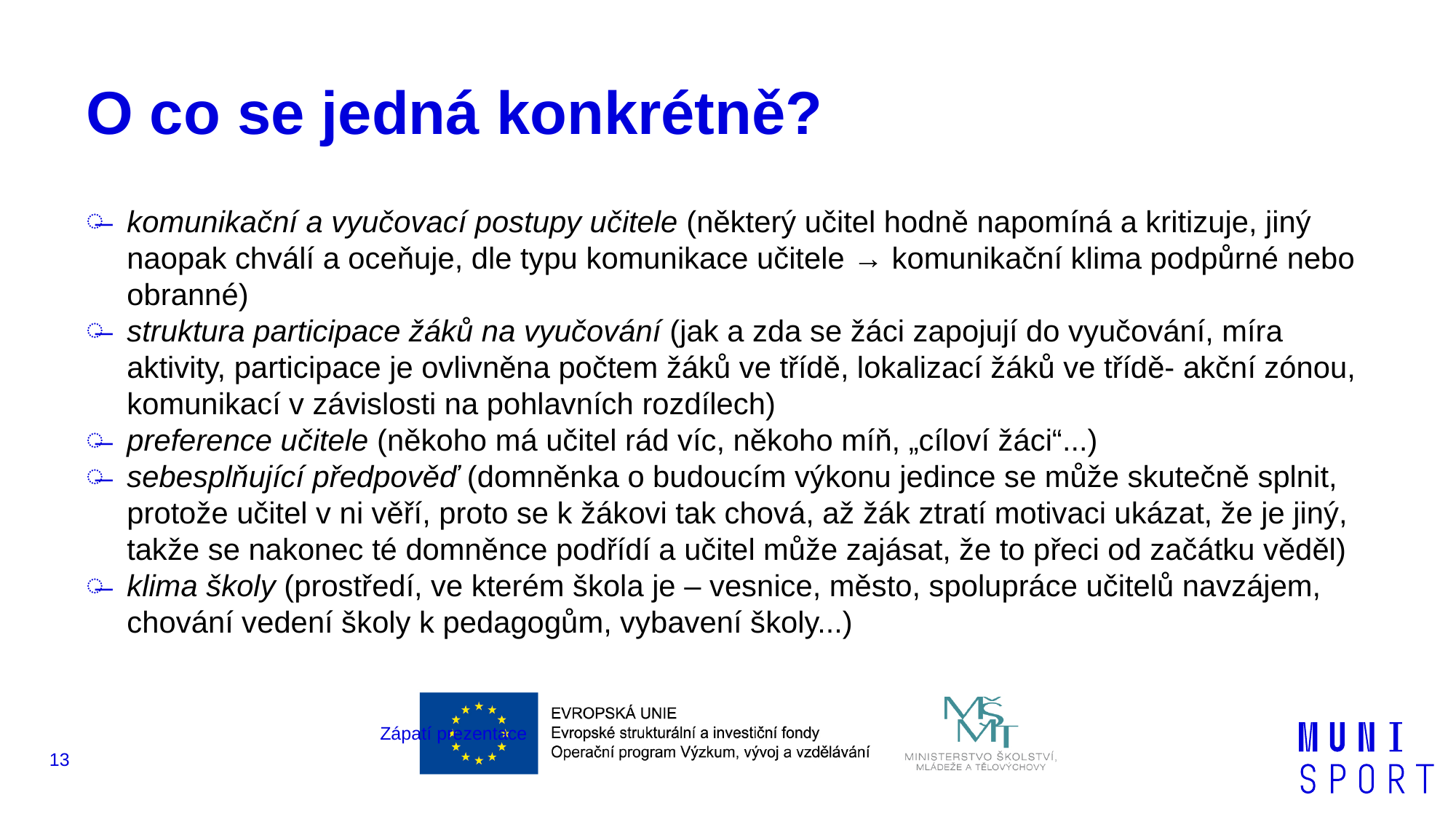

# O co se jedná konkrétně?
komunikační a vyučovací postupy učitele (některý učitel hodně napomíná a kritizuje, jiný naopak chválí a oceňuje, dle typu komunikace učitele → komunikační klima podpůrné nebo obranné)
struktura participace žáků na vyučování (jak a zda se žáci zapojují do vyučování, míra aktivity, participace je ovlivněna počtem žáků ve třídě, lokalizací žáků ve třídě- akční zónou, komunikací v závislosti na pohlavních rozdílech)
preference učitele (někoho má učitel rád víc, někoho míň, „cíloví žáci“...)
sebesplňující předpověď (domněnka o budoucím výkonu jedince se může skutečně splnit, protože učitel v ni věří, proto se k žákovi tak chová, až žák ztratí motivaci ukázat, že je jiný, takže se nakonec té domněnce podřídí a učitel může zajásat, že to přeci od začátku věděl)
klima školy (prostředí, ve kterém škola je – vesnice, město, spolupráce učitelů navzájem, chování vedení školy k pedagogům, vybavení školy...)

Zápatí prezentace
13